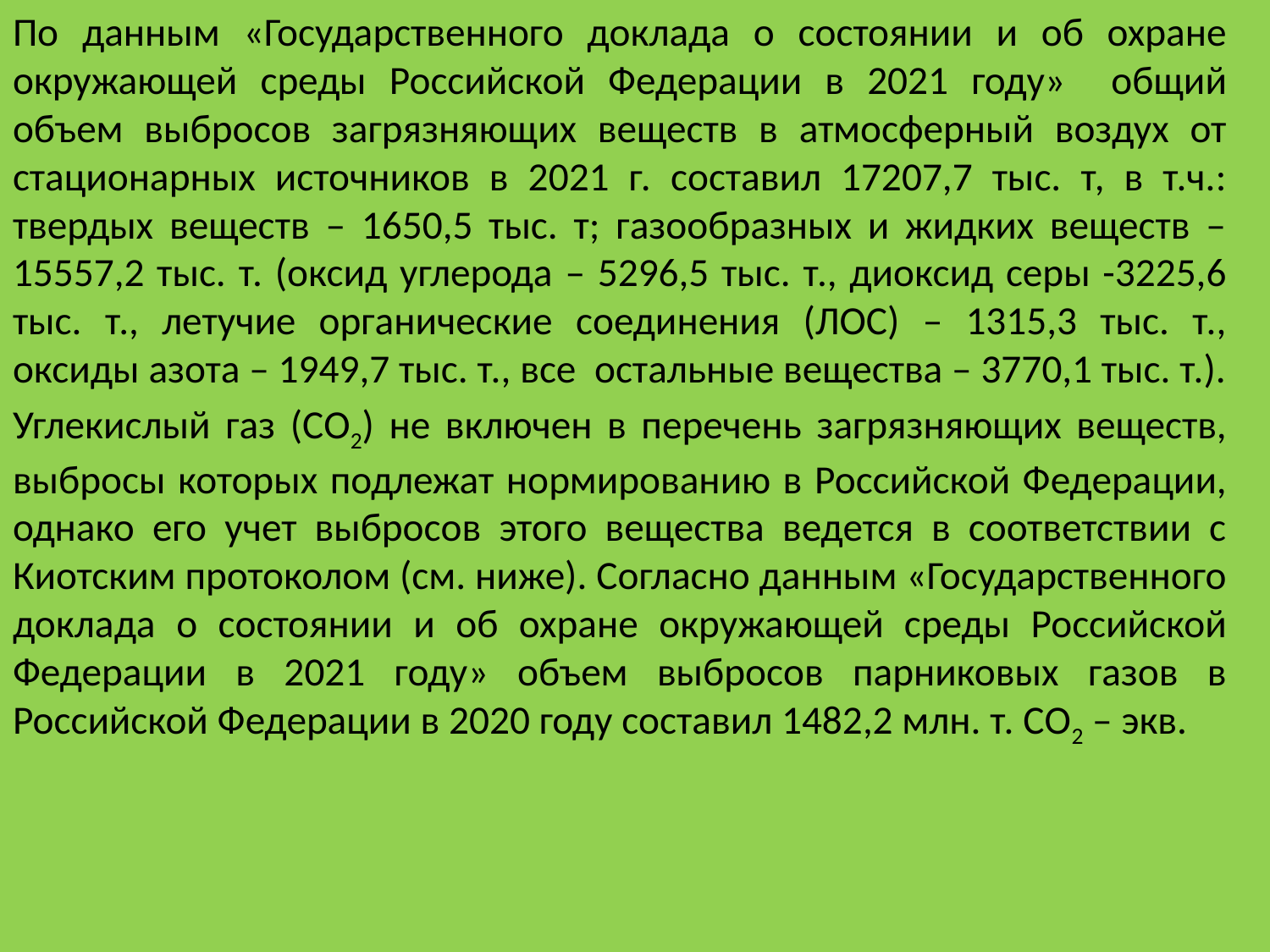

По данным «Государственного доклада о состоянии и об охране окружающей среды Российской Федерации в 2021 году»  общий объем выбросов загрязняющих веществ в атмосферный воздух от стационарных источников в 2021 г. составил 17207,7 тыс. т, в т.ч.: твердых веществ – 1650,5 тыс. т; газообразных и жидких веществ – 15557,2 тыс. т. (оксид углерода – 5296,5 тыс. т., диоксид серы -3225,6 тыс. т., летучие органические соединения (ЛОС) – 1315,3 тыс. т., оксиды азота – 1949,7 тыс. т., все  остальные вещества – 3770,1 тыс. т.).
Углекислый газ (СО2) не включен в перечень загрязняющих веществ, выбросы которых подлежат нормированию в Российской Федерации, однако его учет выбросов этого вещества ведется в соответствии с Киотским протоколом (см. ниже). Согласно данным «Государственного доклада о состоянии и об охране окружающей среды Российской Федерации в 2021 году» объем выбросов парниковых газов в Российской Федерации в 2020 году составил 1482,2 млн. т. СО2 – экв.